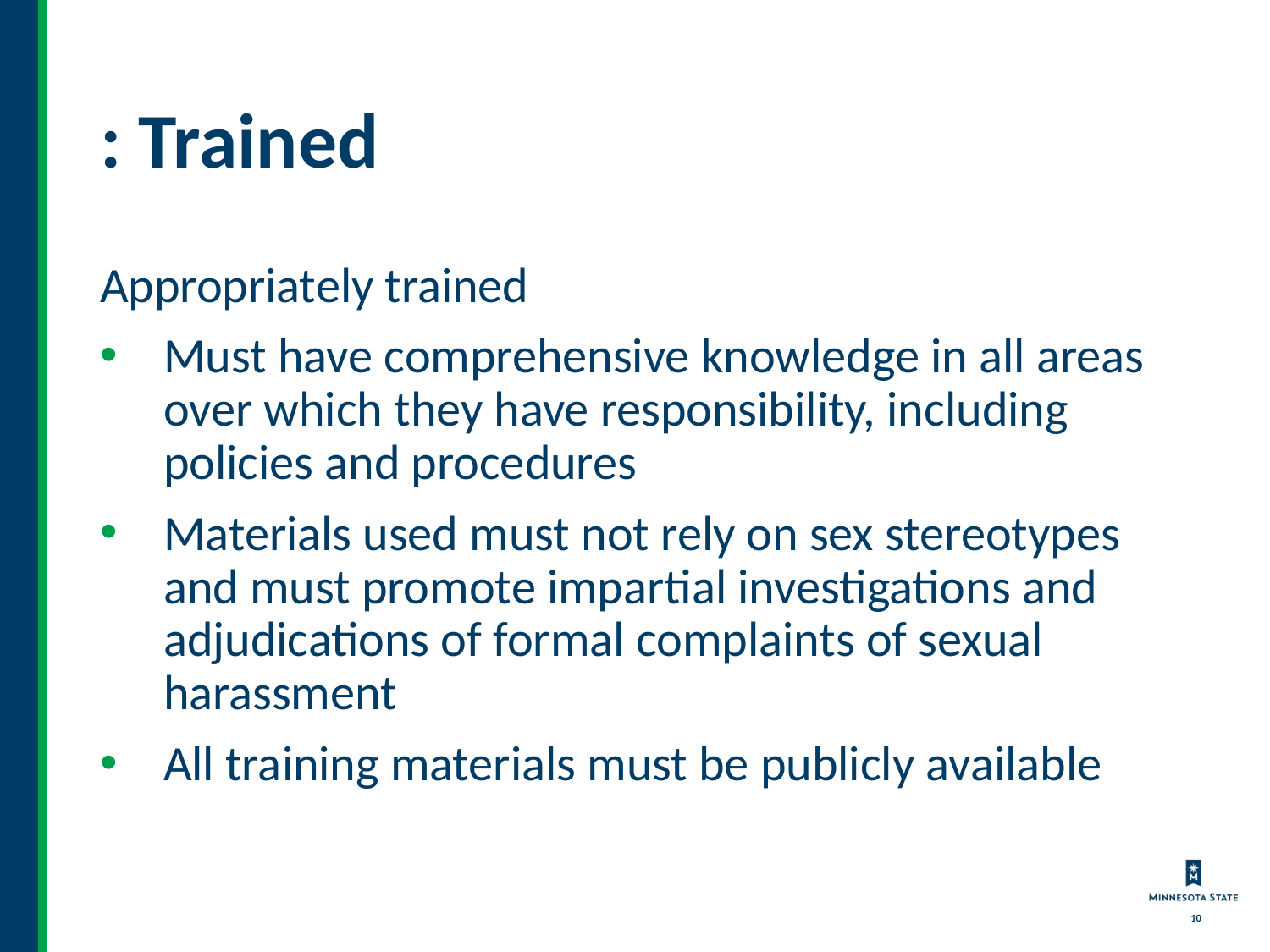

# : Trained
Appropriately trained
Must have comprehensive knowledge in all areas over which they have responsibility, including policies and procedures
Materials used must not rely on sex stereotypes and must promote impartial investigations and adjudications of formal complaints of sexual harassment
All training materials must be publicly available